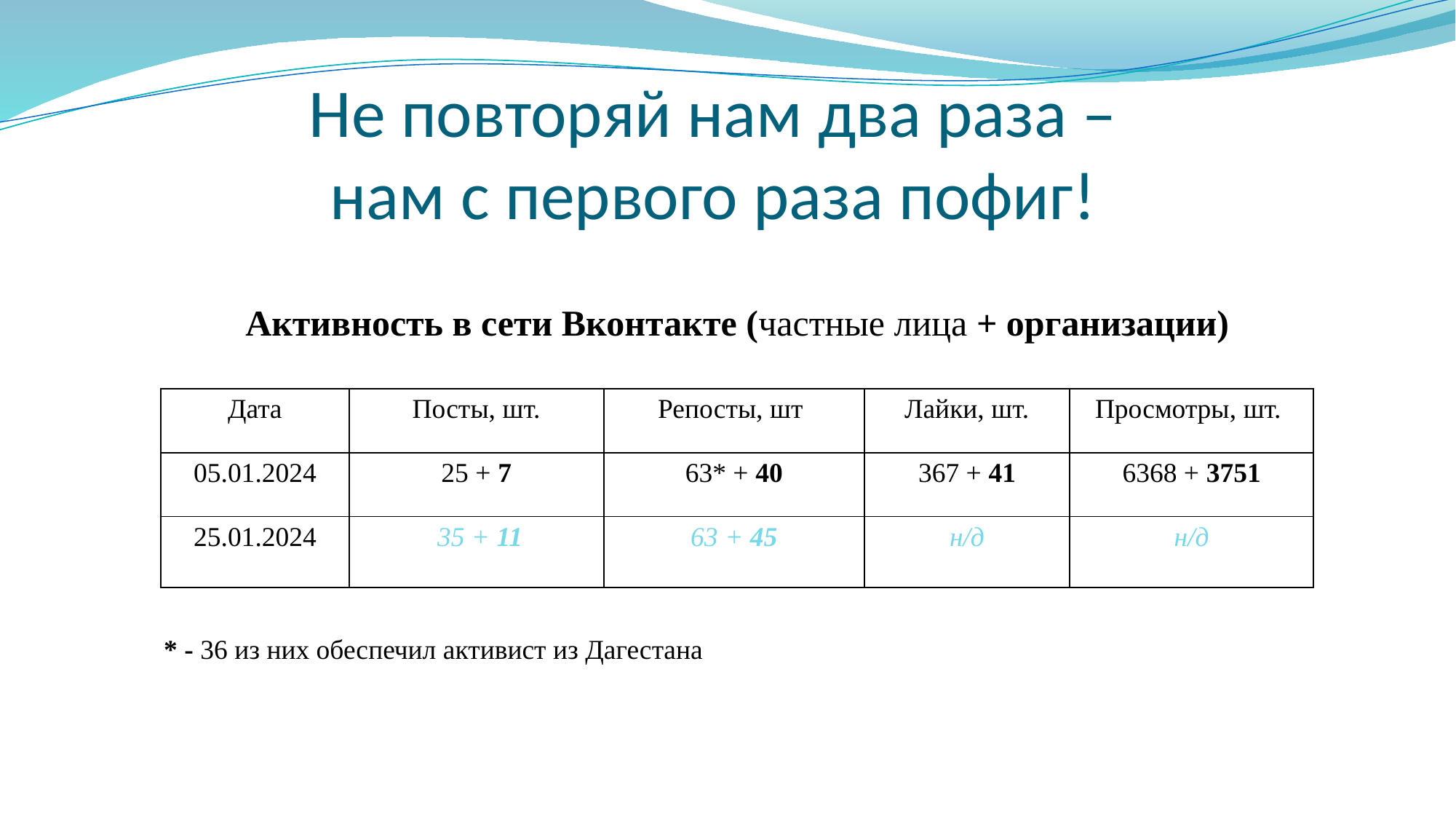

# Не повторяй нам два раза – нам с первого раза пофиг!
Активность в сети Вконтакте (частные лица + организации)
| Дата | Посты, шт. | Репосты, шт | Лайки, шт. | Просмотры, шт. |
| --- | --- | --- | --- | --- |
| 05.01.2024 | 25 + 7 | 63\* + 40 | 367 + 41 | 6368 + 3751 |
| 25.01.2024 | 35 + 11 | 63 + 45 | н/д | н/д |
* - 36 из них обеспечил активист из Дагестана